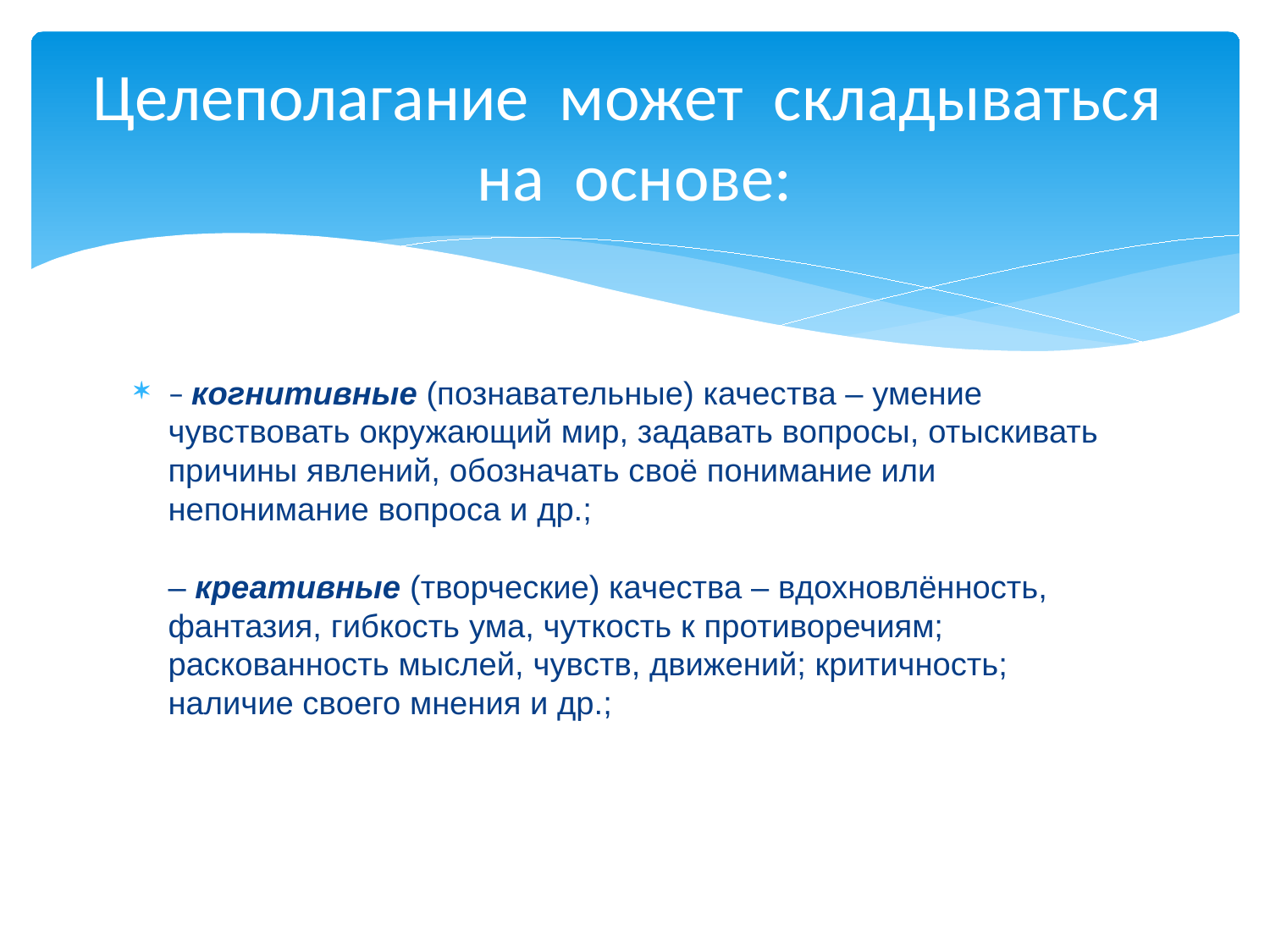

# Целеполагание  может  складываться  на  основе:

– когнитивные (познавательные) качества – умение чувствовать окружающий мир, задавать вопросы, отыскивать причины явлений, обозначать своё понимание или непонимание вопроса и др.;
– креативные (творческие) качества – вдохновлённость, фантазия, гибкость ума, чуткость к противоречиям; раскованность мыслей, чувств, движений; критичность; наличие своего мнения и др.;